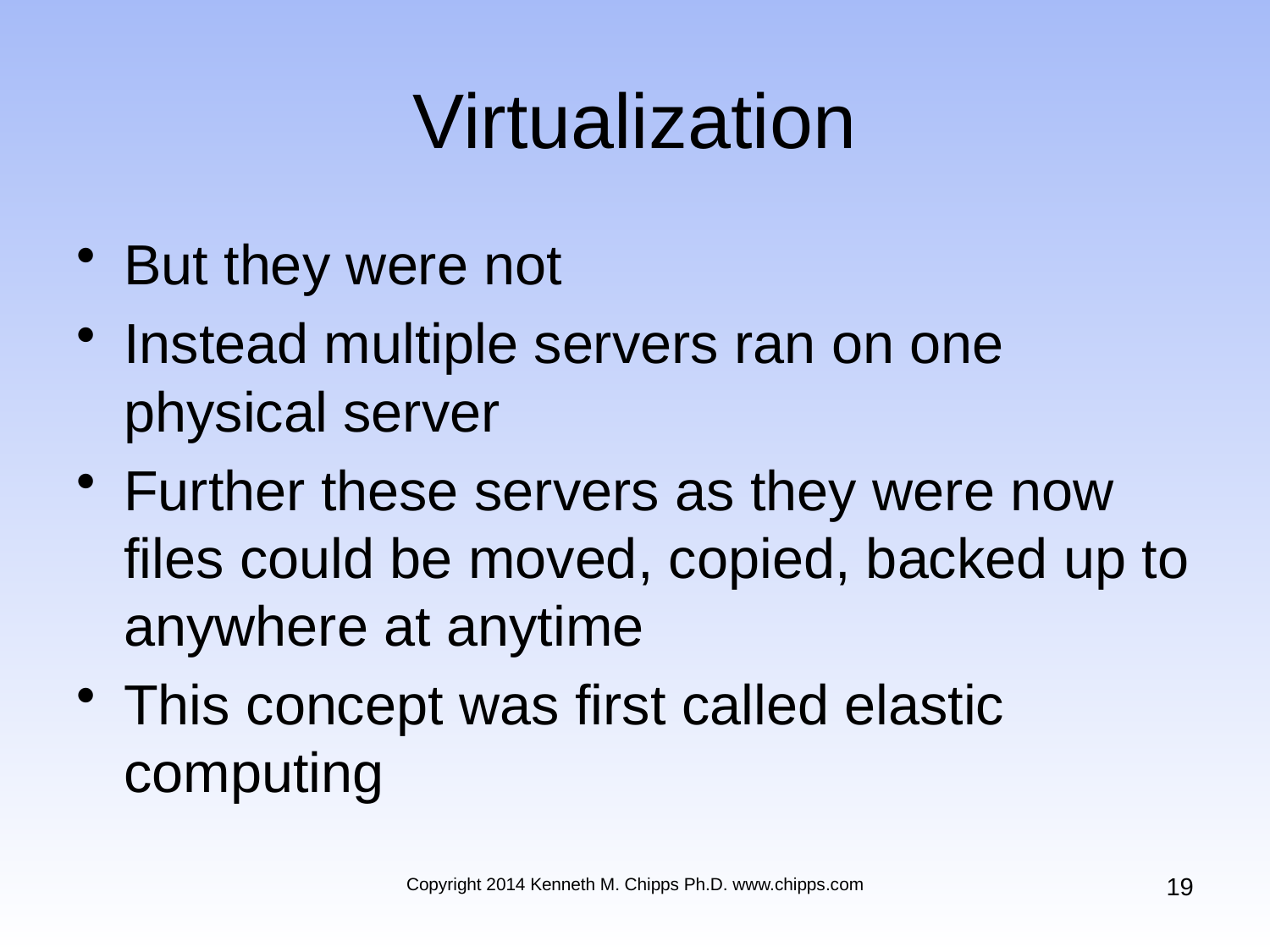

# Virtualization
But they were not
Instead multiple servers ran on one physical server
Further these servers as they were now files could be moved, copied, backed up to anywhere at anytime
This concept was first called elastic computing
19
Copyright 2014 Kenneth M. Chipps Ph.D. www.chipps.com